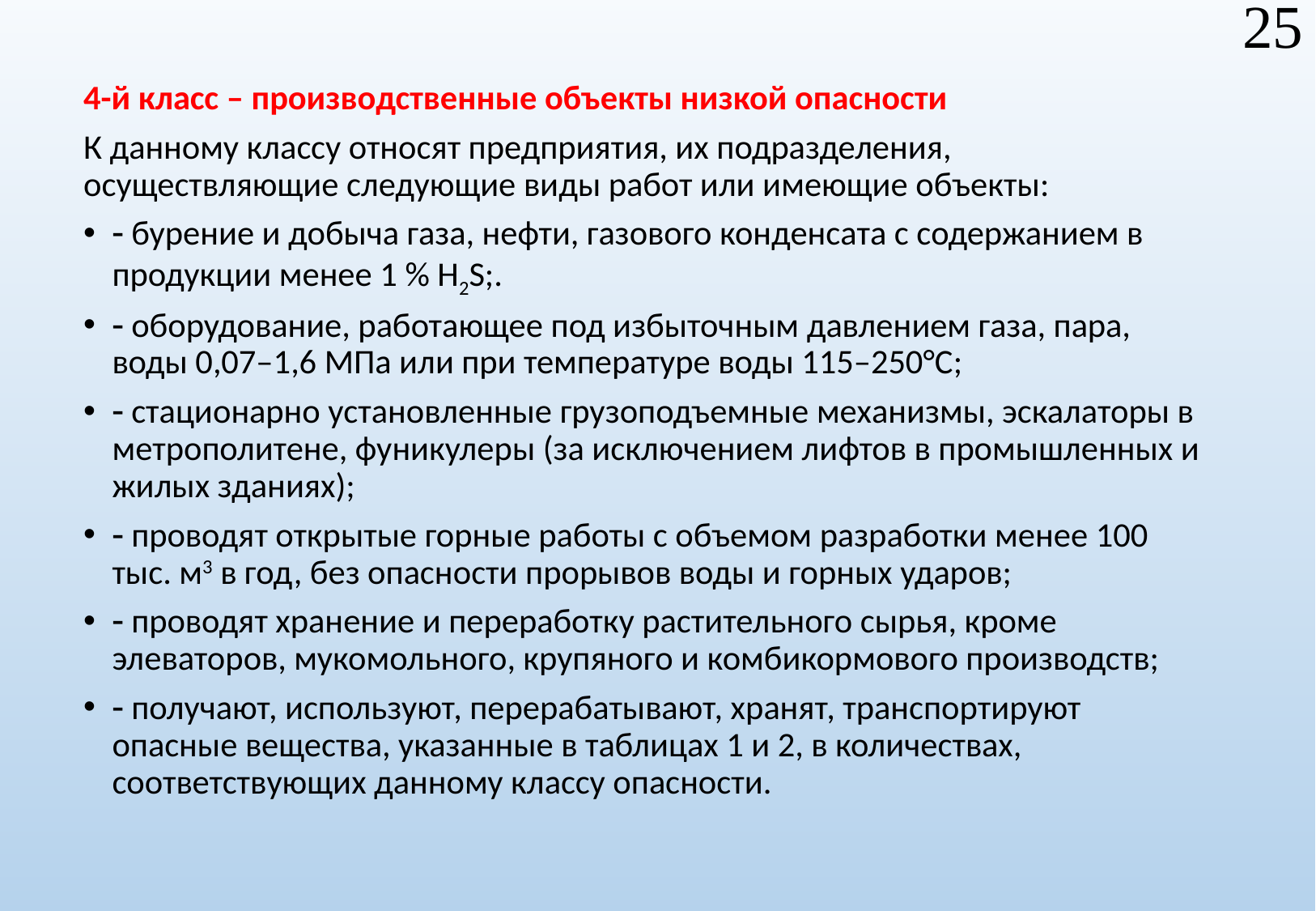

25
4-й класс – производственные объекты низкой опасности
К данному классу относят предприятия, их подразделения, осуществляющие следующие виды работ или имеющие объекты:
− бурение и добыча газа, нефти, газового конденсата с содержанием в продукции менее 1 % H2S;.
− оборудование, работающее под избыточным давлением газа, пара, воды 0,07–1,6 МПа или при температуре воды 115–250°С;
− стационарно установленные грузоподъемные механизмы, эскалаторы в метрополитене, фуникулеры (за исключением лифтов в промышленных и жилых зданиях);
− проводят открытые горные работы с объемом разработки менее 100 тыс. м3 в год, без опасности прорывов воды и горных ударов;
− проводят хранение и переработку растительного сырья, кроме элеваторов, мукомольного, крупяного и комбикормового производств;
− получают, используют, перерабатывают, хранят, транспортируют опасные вещества, указанные в таблицах 1 и 2, в количествах, соответствующих данному классу опасности.